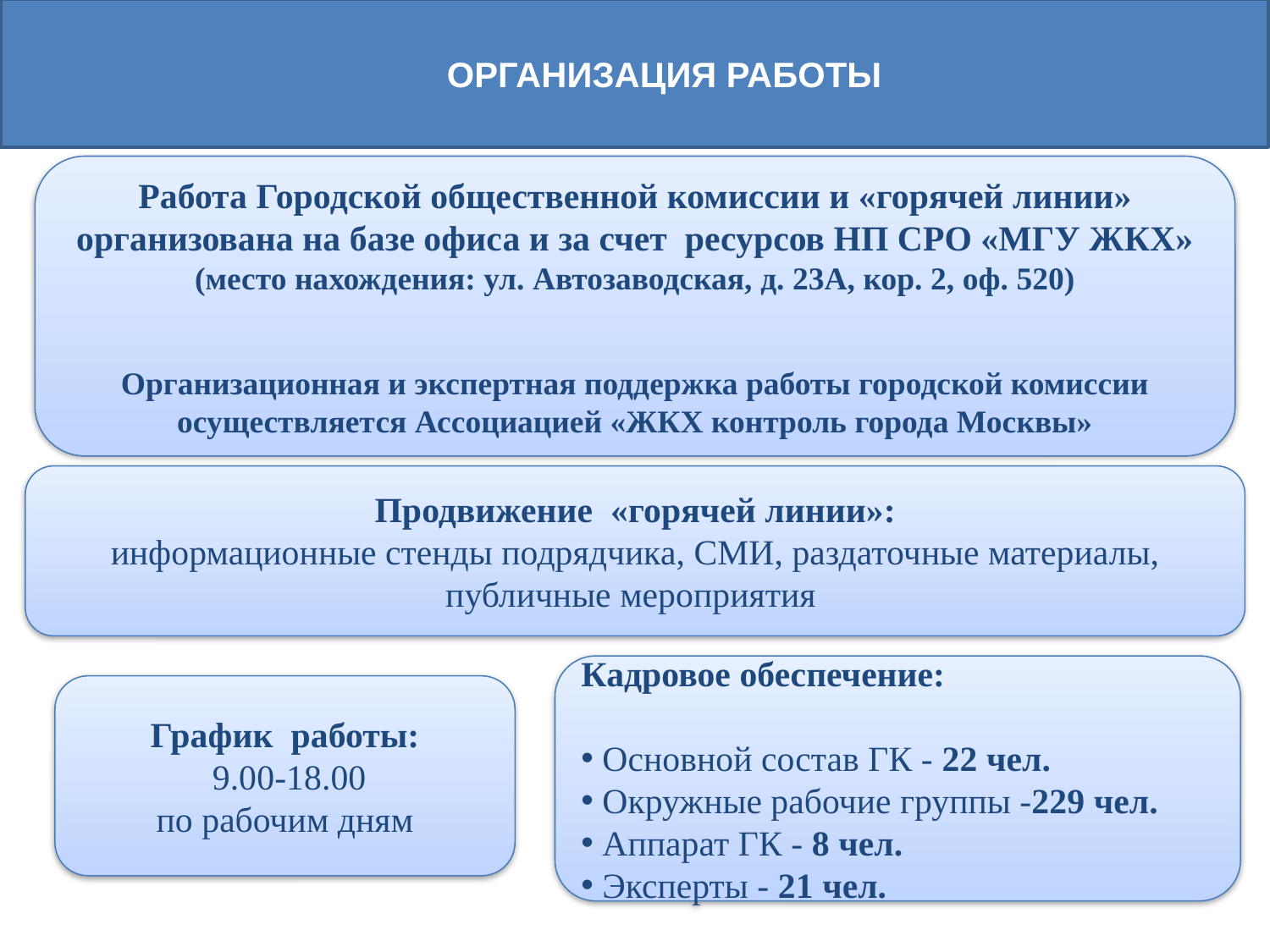

# ОРГАНИЗАЦИЯ РАБОТЫ
Работа Городской общественной комиссии и «горячей линии» организована на базе офиса и за счет  ресурсов НП СРО «МГУ ЖКХ»
(место нахождения: ул. Автозаводская, д. 23А, кор. 2, оф. 520)

Организационная и экспертная поддержка работы городской комиссии
осуществляется Ассоциацией «ЖКХ контроль города Москвы»
Продвижение  «горячей линии»:
информационные стенды подрядчика, СМИ, раздаточные материалы, публичные мероприятия
Кадровое обеспечение:

 Основной состав ГК - 22 чел.
 Окружные рабочие группы -229 чел.
 Аппарат ГК - 8 чел.
 Эксперты - 21 чел.
График  работы:
 9.00-18.00
по рабочим дням